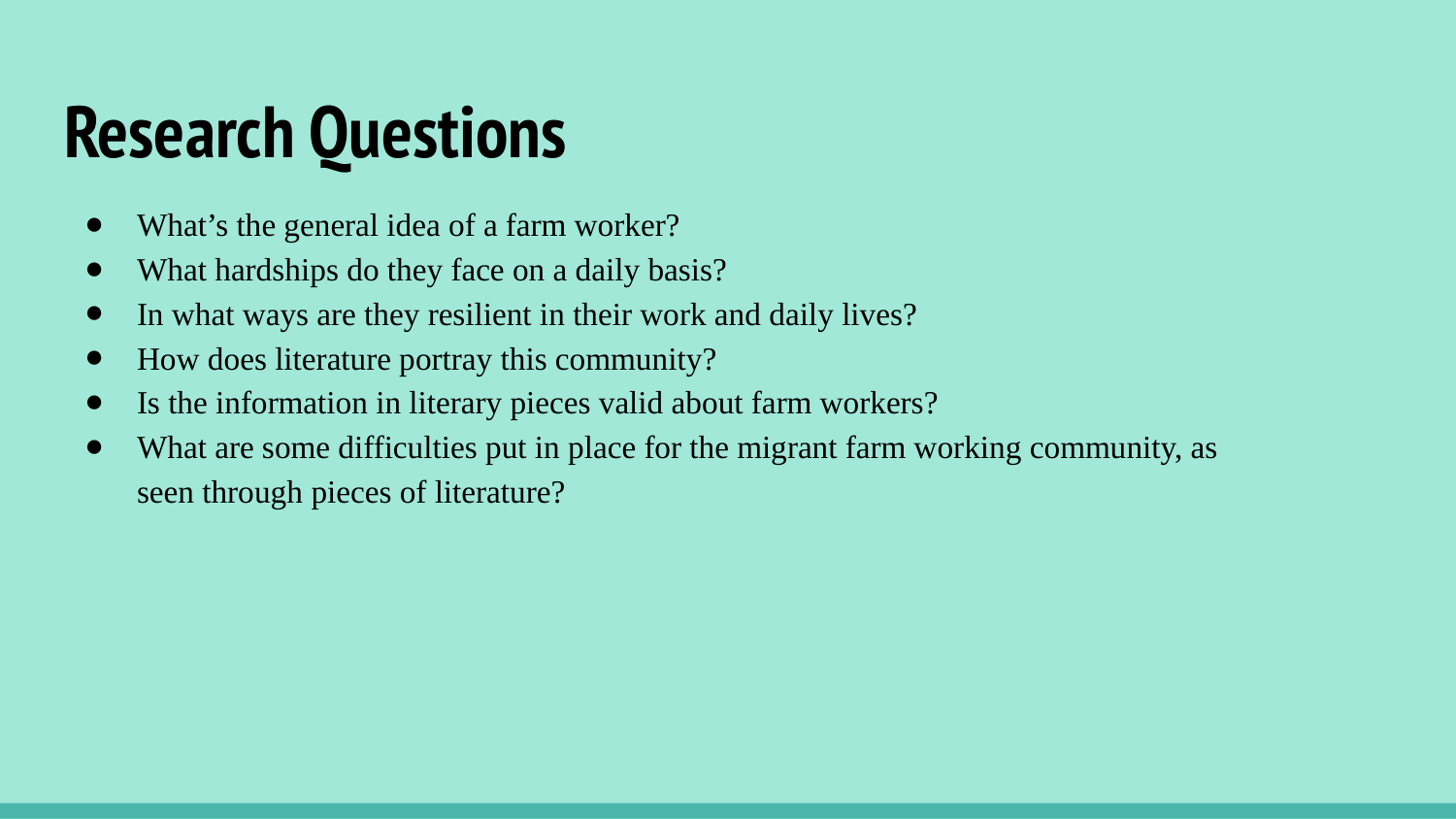

# Research Questions
What’s the general idea of a farm worker?
What hardships do they face on a daily basis?
In what ways are they resilient in their work and daily lives?
How does literature portray this community?
Is the information in literary pieces valid about farm workers?
What are some difficulties put in place for the migrant farm working community, as seen through pieces of literature?